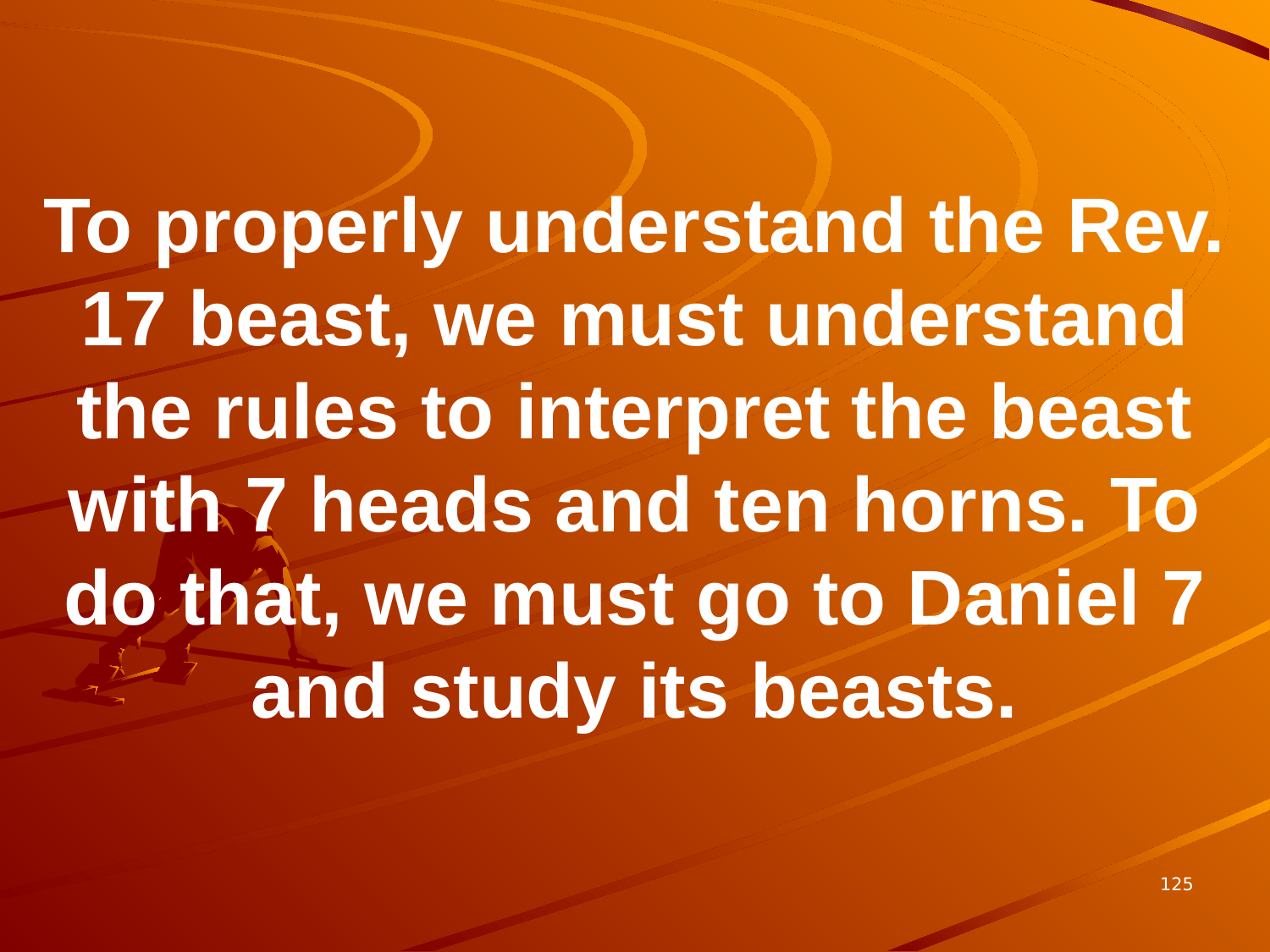

To properly understand the Rev. 17 beast, we must understand the rules to interpret the beast with 7 heads and ten horns. To do that, we must go to Daniel 7 and study its beasts.
125